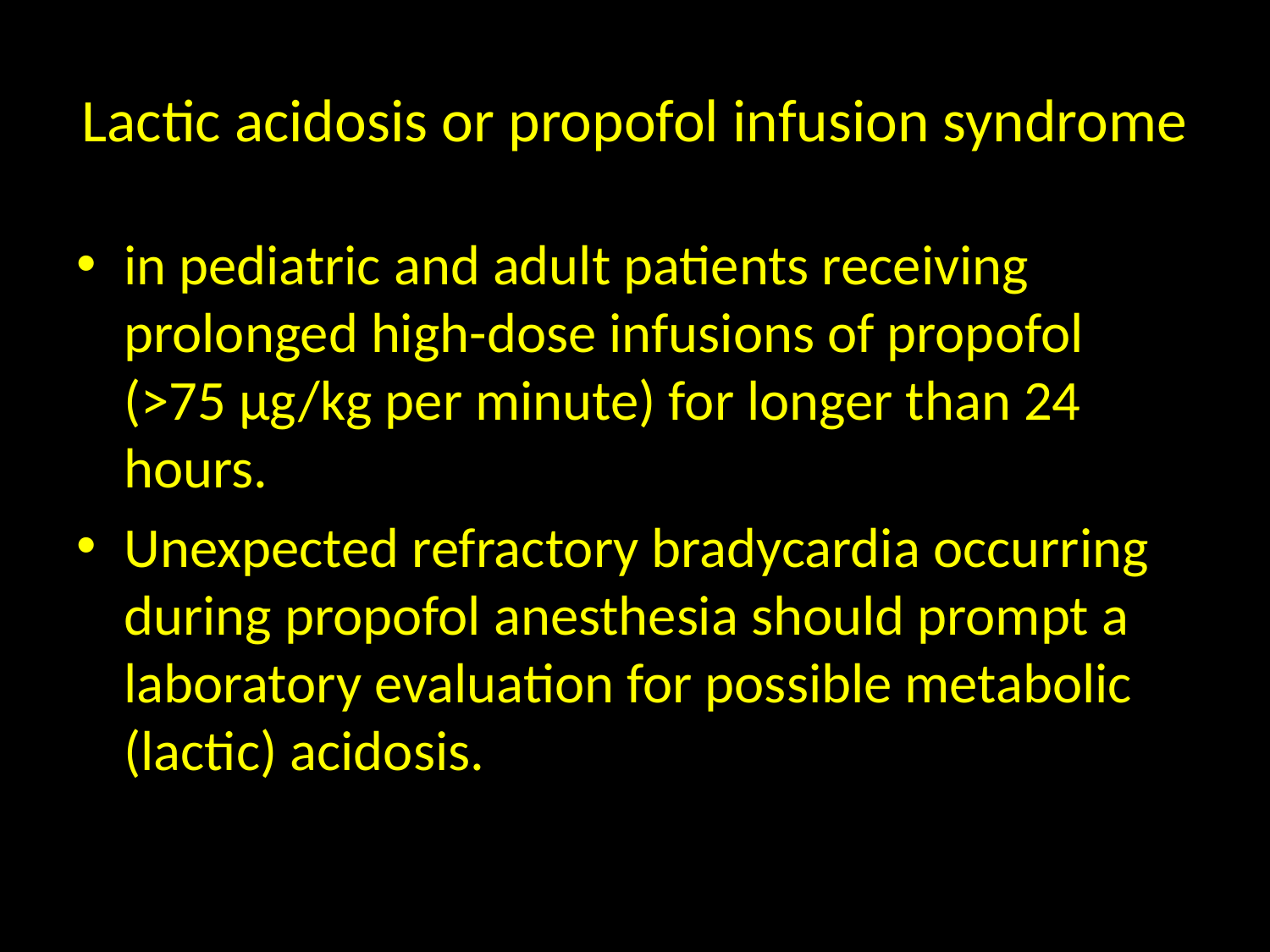

# Lactic acidosis or propofol infusion syndrome
in pediatric and adult patients receiving prolonged high-dose infusions of propofol (>75 µg/kg per minute) for longer than 24 hours.
Unexpected refractory bradycardia occurring during propofol anesthesia should prompt a laboratory evaluation for possible metabolic (lactic) acidosis.